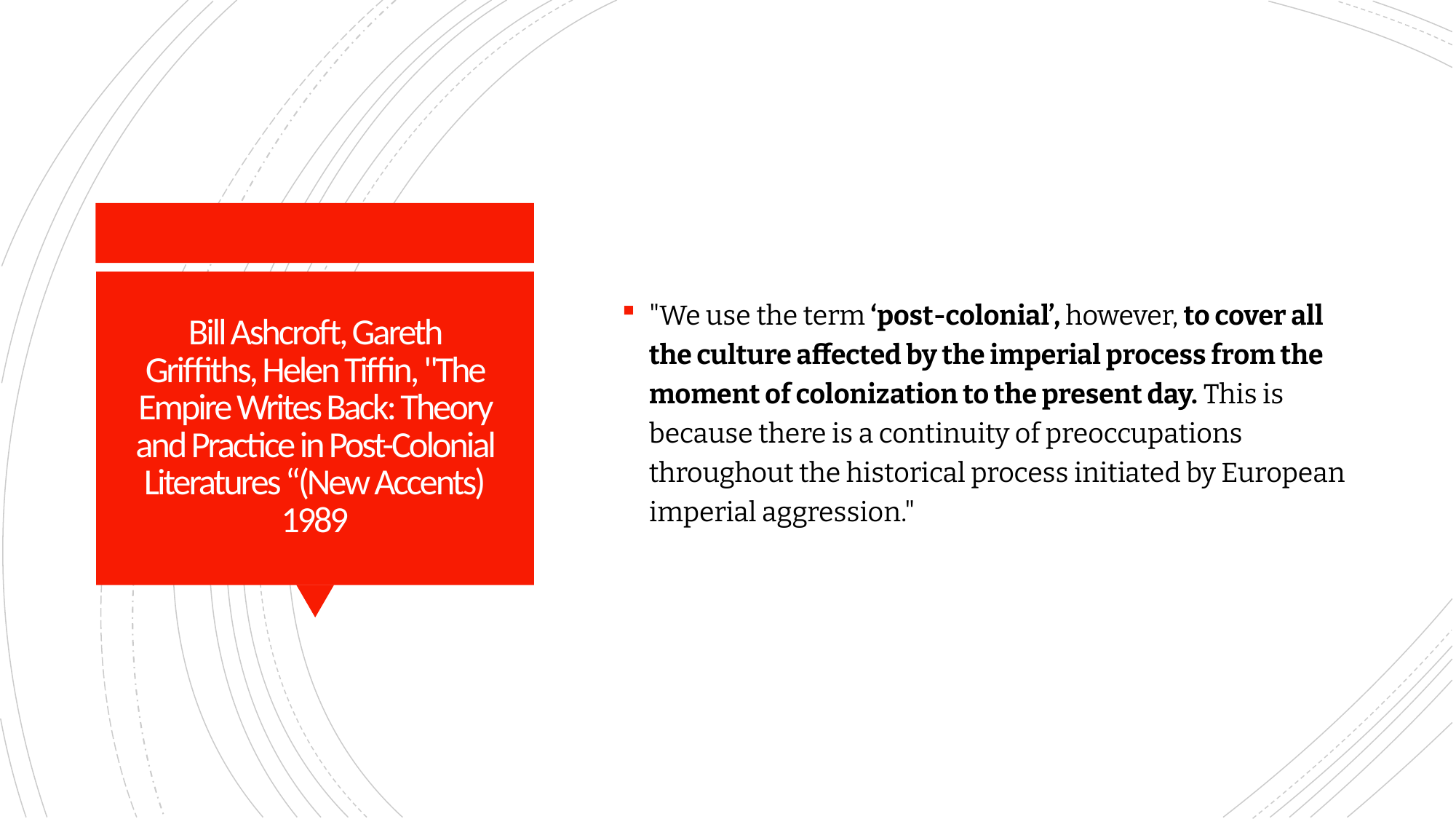

"We use the term ‘post-colonial’, however, to cover all the culture affected by the imperial process from the moment of colonization to the present day. This is because there is a continuity of preoccupations throughout the historical process initiated by European imperial aggression."
# Bill Ashcroft, Gareth Griffiths, Helen Tiffin, "The Empire Writes Back: Theory and Practice in Post-Colonial Literatures “(New Accents) 1989